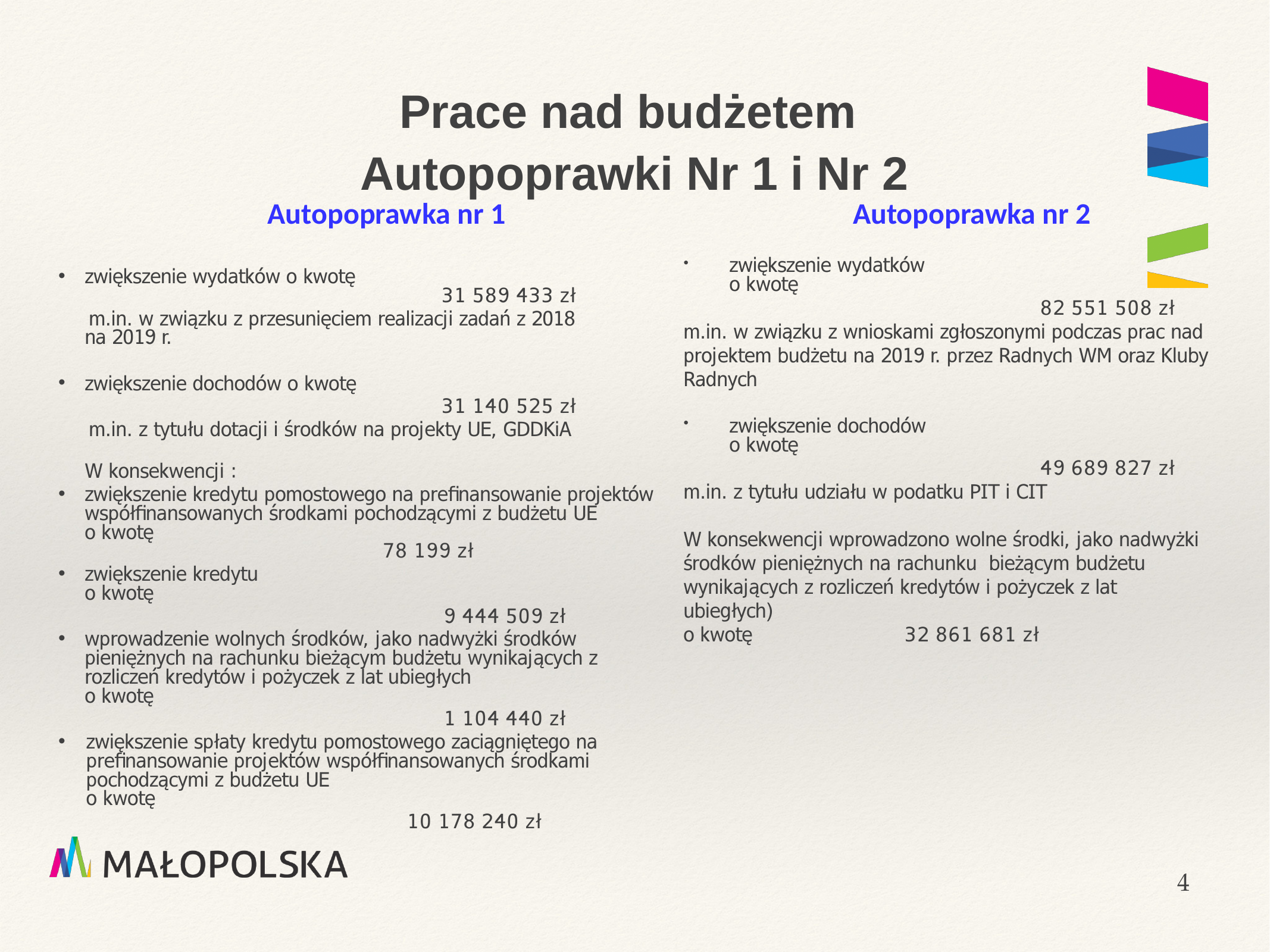

# Prace nad budżetem Autopoprawki Nr 1 i Nr 2
Autopoprawka nr 1

zwiększenie wydatków o kwotę                                                	                 		31 589 433 zł
     m.in. w związku z przesunięciem realizacji zadań z 2018
na 2019 r.

zwiększenie dochodów o kwotę
	 	                  		31 140 525 zł
     m.in. z tytułu dotacji i środków na projekty UE, GDDKiA
W konsekwencji :
zwiększenie kredytu pomostowego na prefinansowanie projektów współfinansowanych środkami pochodzącymi z budżetu UE
o kwotę
                            		     78 199 zł
zwiększenie kredytu
o kwotę
                                  	               9 444 509 zł
wprowadzenie wolnych środków, jako nadwyżki środków pieniężnych na rachunku bieżącym budżetu wynikających z rozliczeń kredytów i pożyczek z lat ubiegłych
o kwotę
                                    	               1 104 440 zł
zwiększenie spłaty kredytu pomostowego zaciągniętego na prefinansowanie projektów współfinansowanych środkami pochodzącymi z budżetu UE
o kwotę
                                   	              10 178 240 zł

Autopoprawka nr 2
zwiększenie wydatków
o kwotę
				82 551 508 zł
m.in. w związku z wnioskami zgłoszonymi podczas prac nad
projektem budżetu na 2019 r. przez Radnych WM oraz Kluby
Radnych
zwiększenie dochodów
o kwotę
				49 689 827 zł
m.in. z tytułu udziału w podatku PIT i CIT

W konsekwencji wprowadzono wolne środki, jako nadwyżki
środków pieniężnych na rachunku  bieżącym budżetu
wynikających z rozliczeń kredytów i pożyczek z lat
ubiegłych)
o kwotę                         32 861 681 zł